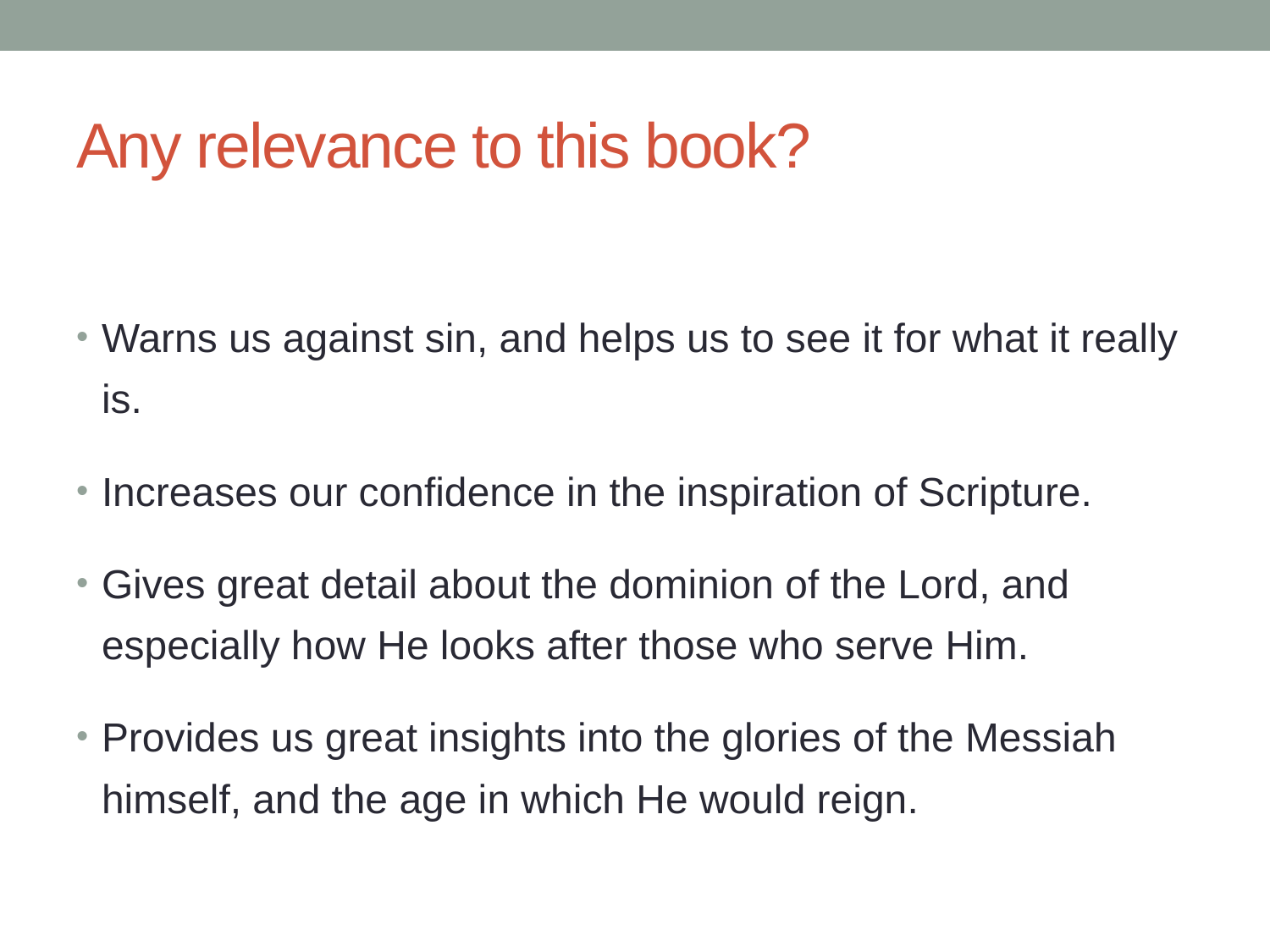

# Any relevance to this book?
Warns us against sin, and helps us to see it for what it really is.
Increases our confidence in the inspiration of Scripture.
Gives great detail about the dominion of the Lord, and especially how He looks after those who serve Him.
Provides us great insights into the glories of the Messiah himself, and the age in which He would reign.